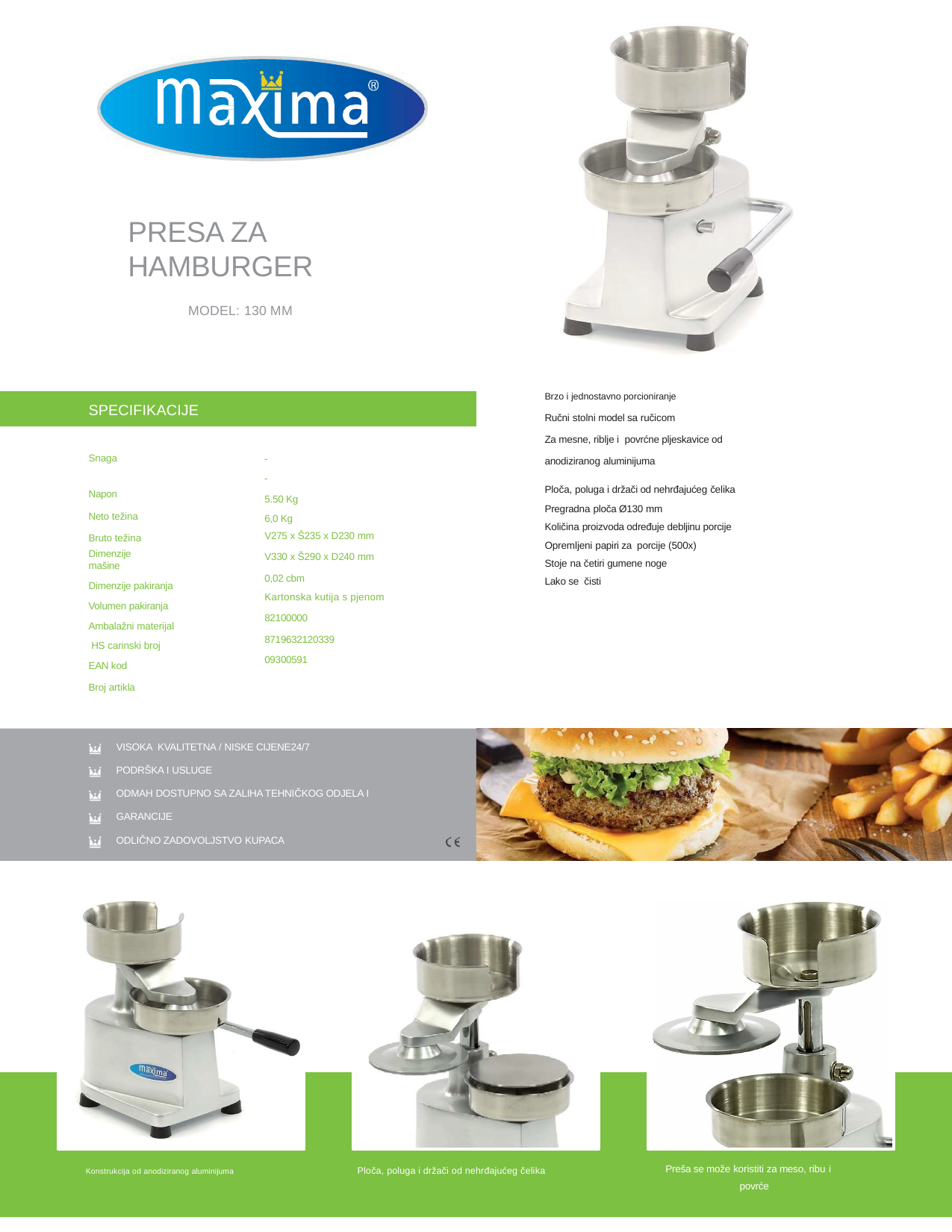

PRESA ZA HAMBURGER
MODEL: 130 MM
Brzo i jednostavno porcioniranje
Ručni stolni model sa ručicom
Za mesne, riblje i  povrćne pljeskavice od anodiziranog aluminijuma

SPECIFIKACIJE
Snaga  Napon
Neto težina  Bruto težina
Dimenzije mašine
Dimenzije pakiranja  Volumen pakiranja  Ambalažni materijal  HS carinski broj  EAN kod
Broj artikla
-
-
Ploča, poluga i držači od nehrđajućeg čelika
Pregradna ploča Ø130 mm
Količina proizvoda određuje debljinu porcije
Opremljeni papiri za  porcije (500x)
Stoje na četiri gumene noge
Lako se  čisti
5.50 Kg
6,0 Kg
V275 x Š235 x D230 mm
V330 x Š290 x D240 mm
0,02 cbm
Kartonska kutija s pjenom
82100000
8719632120339
09300591

VISOKA  KVALITETNA / NISKE CIJENE24/7
PODRŠKA I USLUGE
ODMAH DOSTUPNO SA ZALIHA TEHNIČKOG ODJELA I  GARANCIJE

ODLIČNO ZADOVOLJSTVO KUPACA

Preša se može koristiti za meso, ribu i
povrće
Ploča, poluga i držači od nehrđajućeg čelika
Konstrukcija od anodiziranog aluminijuma